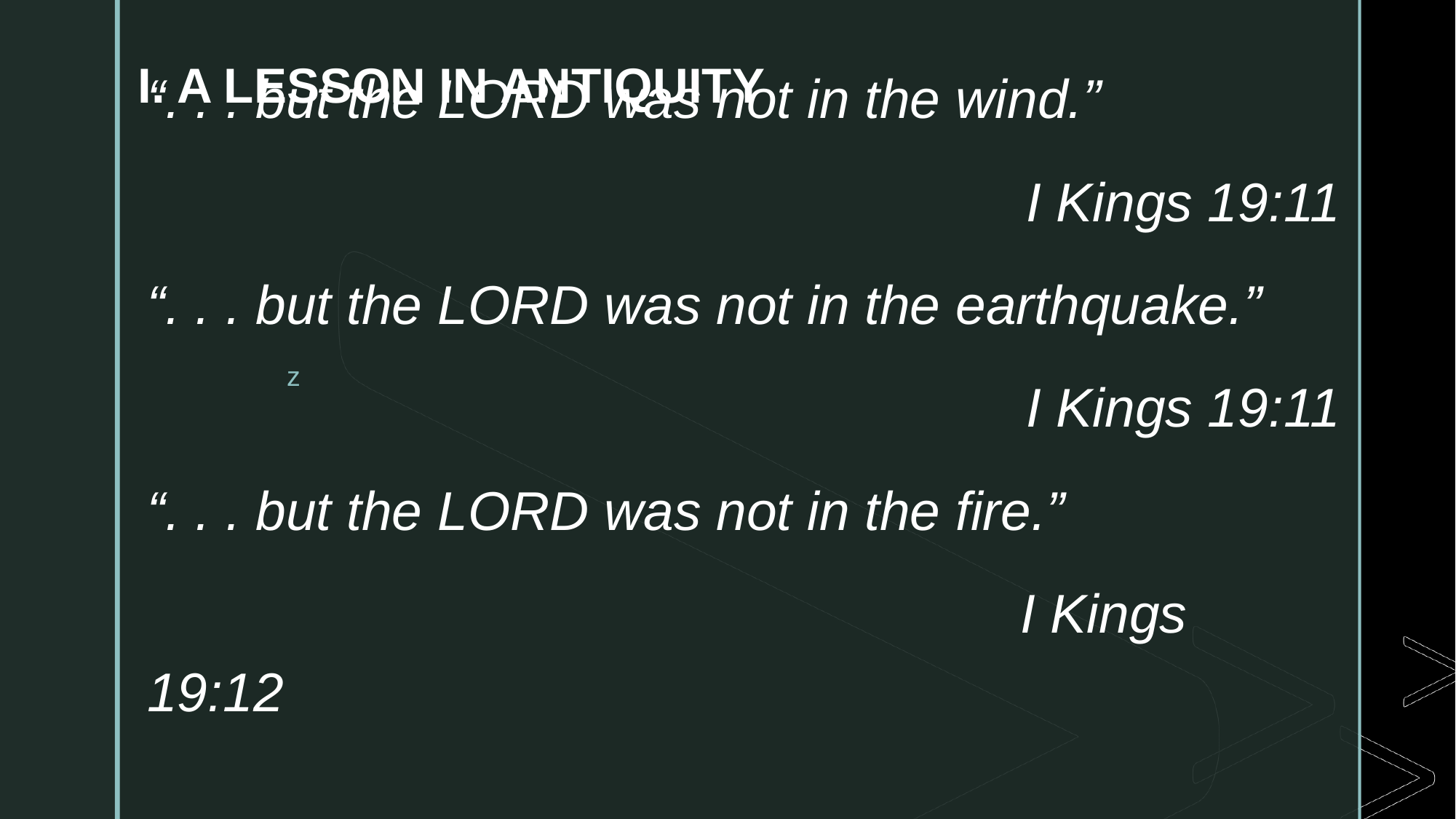

# I. A LESSON IN ANTIQUITY
“. . . but the LORD was not in the wind.”
	I Kings 19:11
“. . . but the LORD was not in the earthquake.”
	I Kings 19:11
“. . . but the LORD was not in the fire.”
								I Kings 19:12